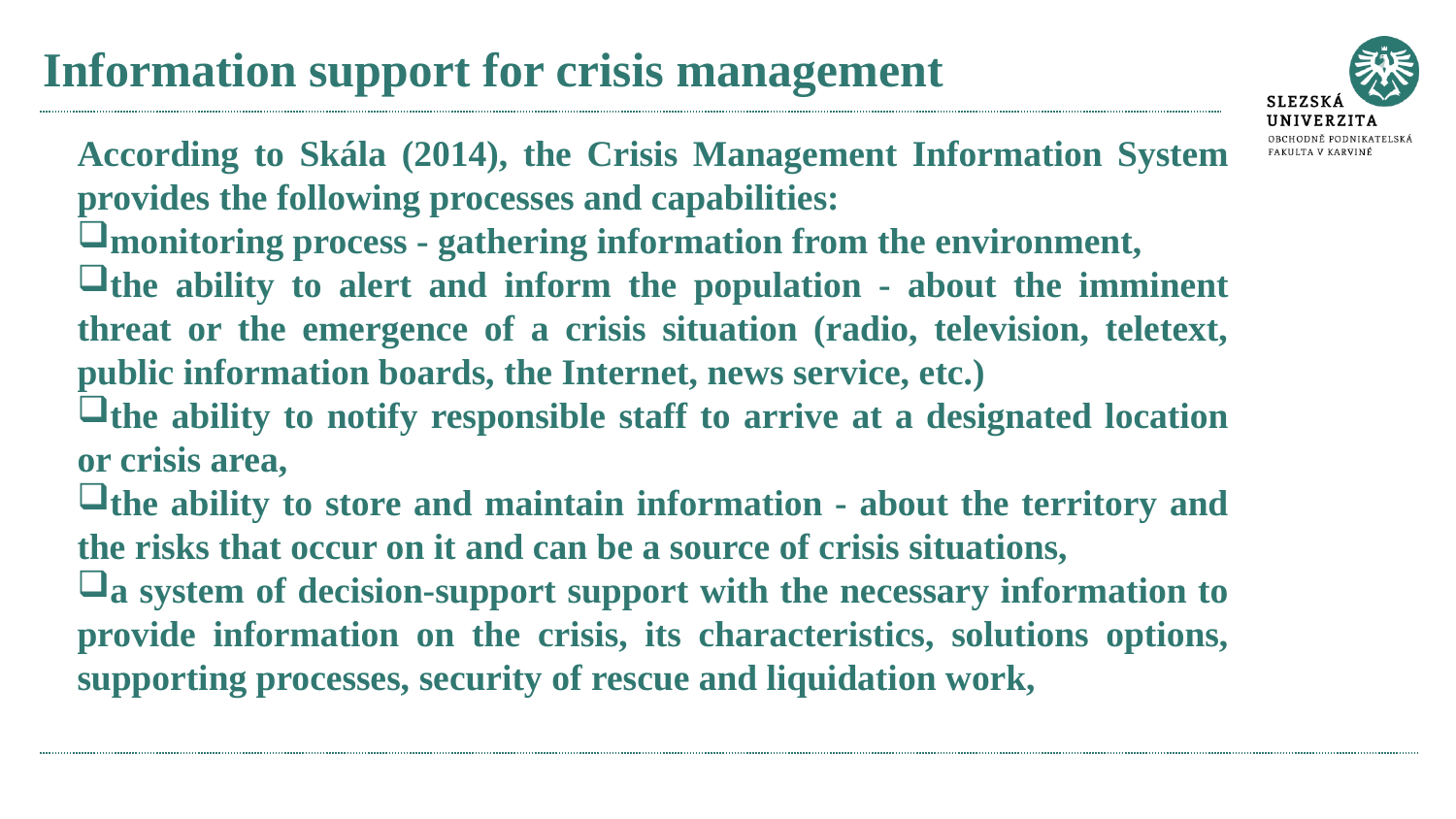

# Information support for crisis management
According to Skála (2014), the Crisis Management Information System provides the following processes and capabilities:
monitoring process - gathering information from the environment,
the ability to alert and inform the population - about the imminent threat or the emergence of a crisis situation (radio, television, teletext, public information boards, the Internet, news service, etc.)
the ability to notify responsible staff to arrive at a designated location or crisis area,
the ability to store and maintain information - about the territory and the risks that occur on it and can be a source of crisis situations,
a system of decision-support support with the necessary information to provide information on the crisis, its characteristics, solutions options, supporting processes, security of rescue and liquidation work,